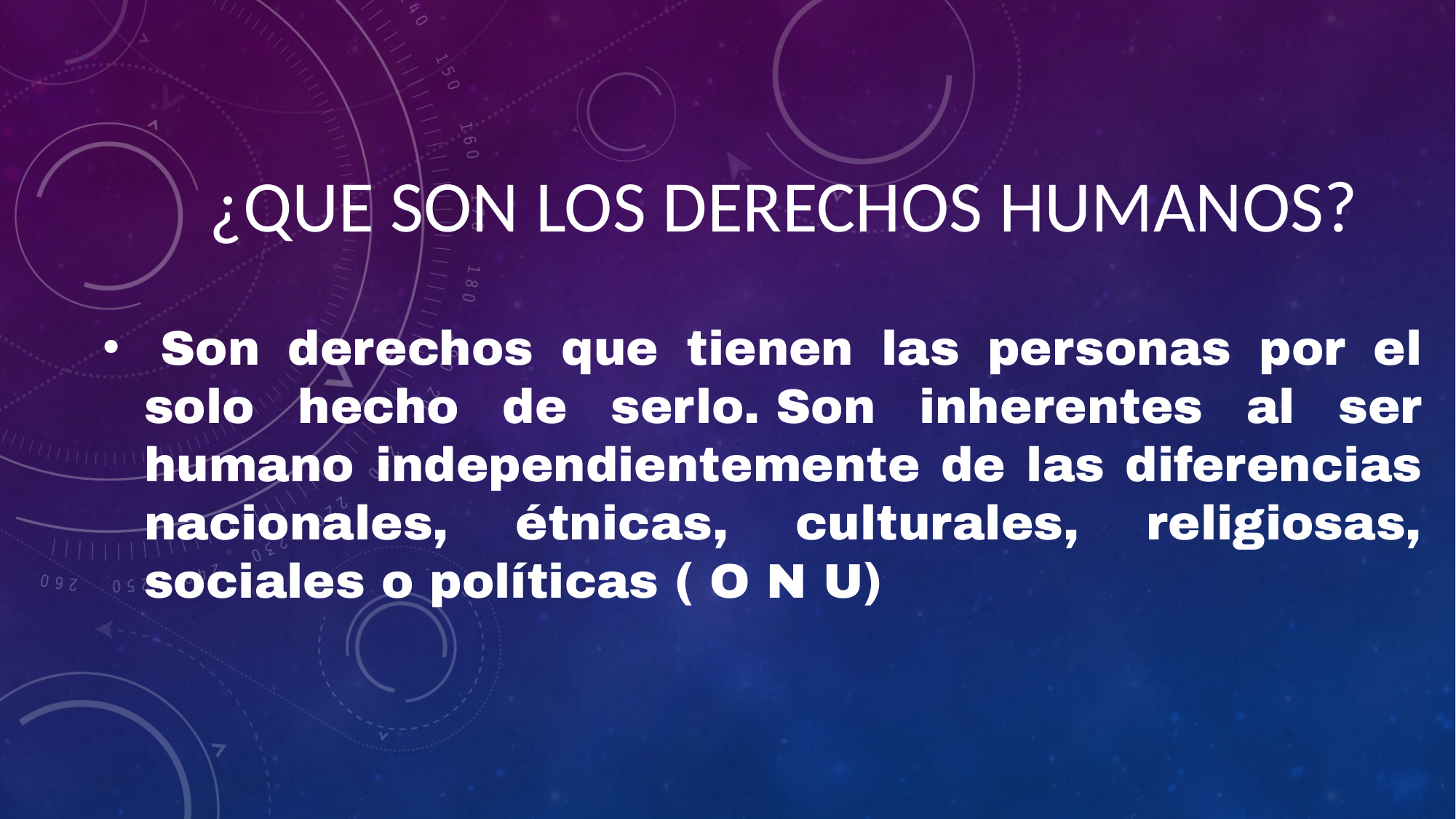

# ¿Que son los Derechos Humanos?

 Son derechos que tienen las personas por el solo hecho de serlo. Son inherentes al ser humano independientemente de las diferencias nacionales, étnicas, culturales, religiosas, sociales o políticas ( O N U)